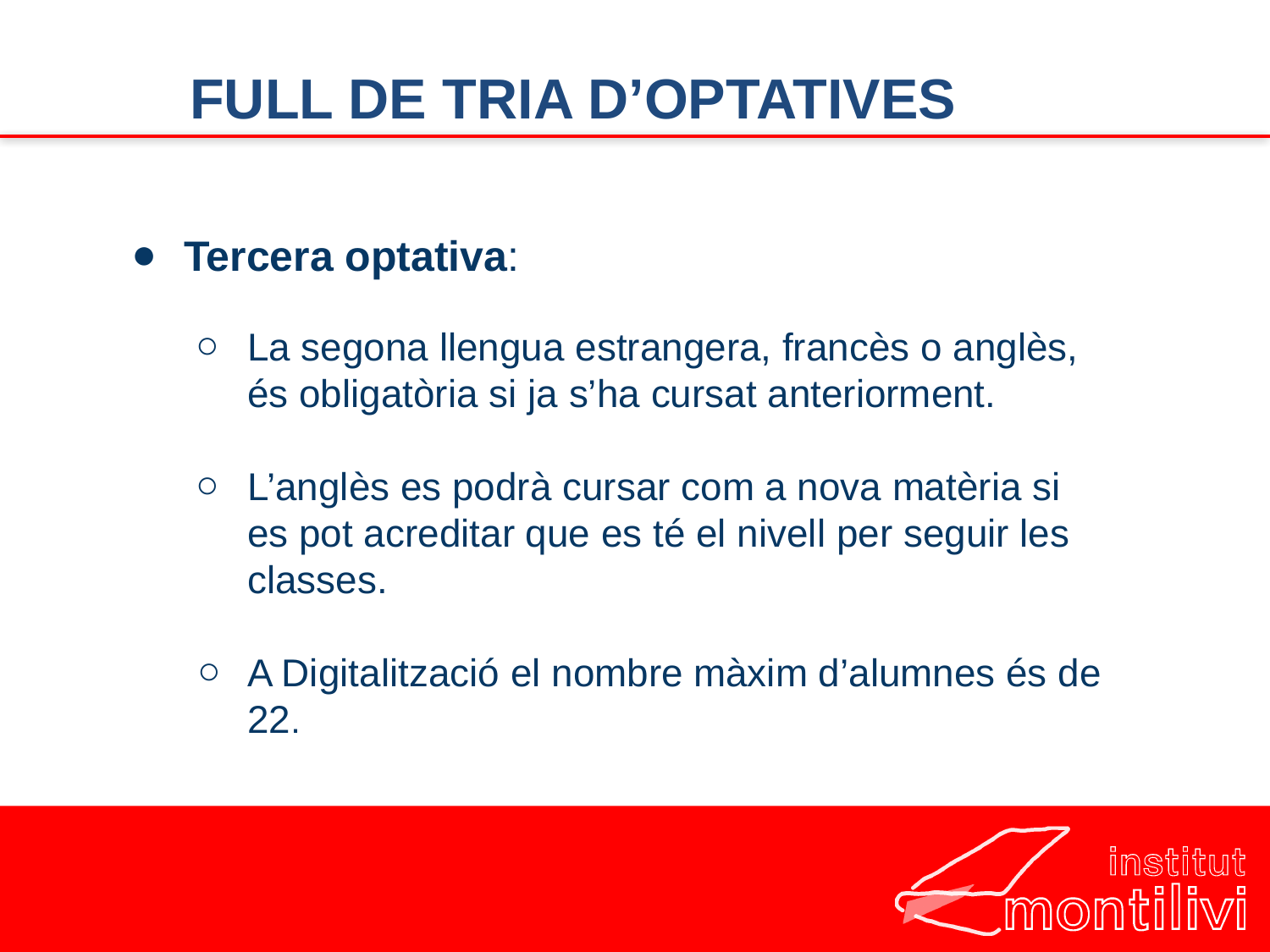

FULL DE TRIA D’OPTATIVES
Tercera optativa:

La segona llengua estrangera, francès o anglès, és obligatòria si ja s’ha cursat anteriorment.

L’anglès es podrà cursar com a nova matèria si es pot acreditar que es té el nivell per seguir les classes.

A Digitalització el nombre màxim d’alumnes és de 22.